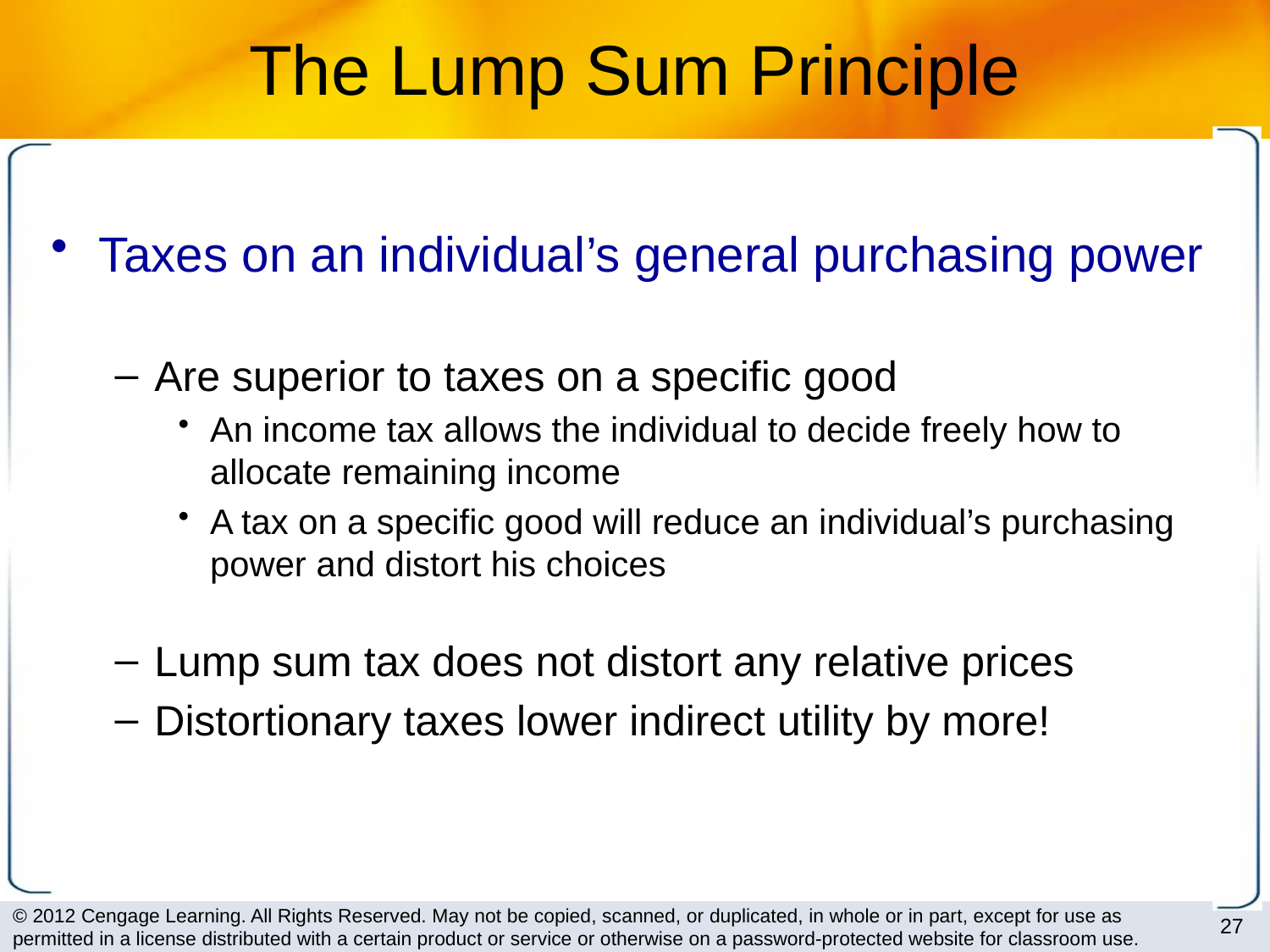

# The Lump Sum Principle
Taxes on an individual’s general purchasing power
Are superior to taxes on a specific good
An income tax allows the individual to decide freely how to allocate remaining income
A tax on a specific good will reduce an individual’s purchasing power and distort his choices
Lump sum tax does not distort any relative prices
Distortionary taxes lower indirect utility by more!

27
© 2012 Cengage Learning. All Rights Reserved. May not be copied, scanned, or duplicated, in whole or in part, except for use as permitted in a license distributed with a certain product or service or otherwise on a password-protected website for classroom use.